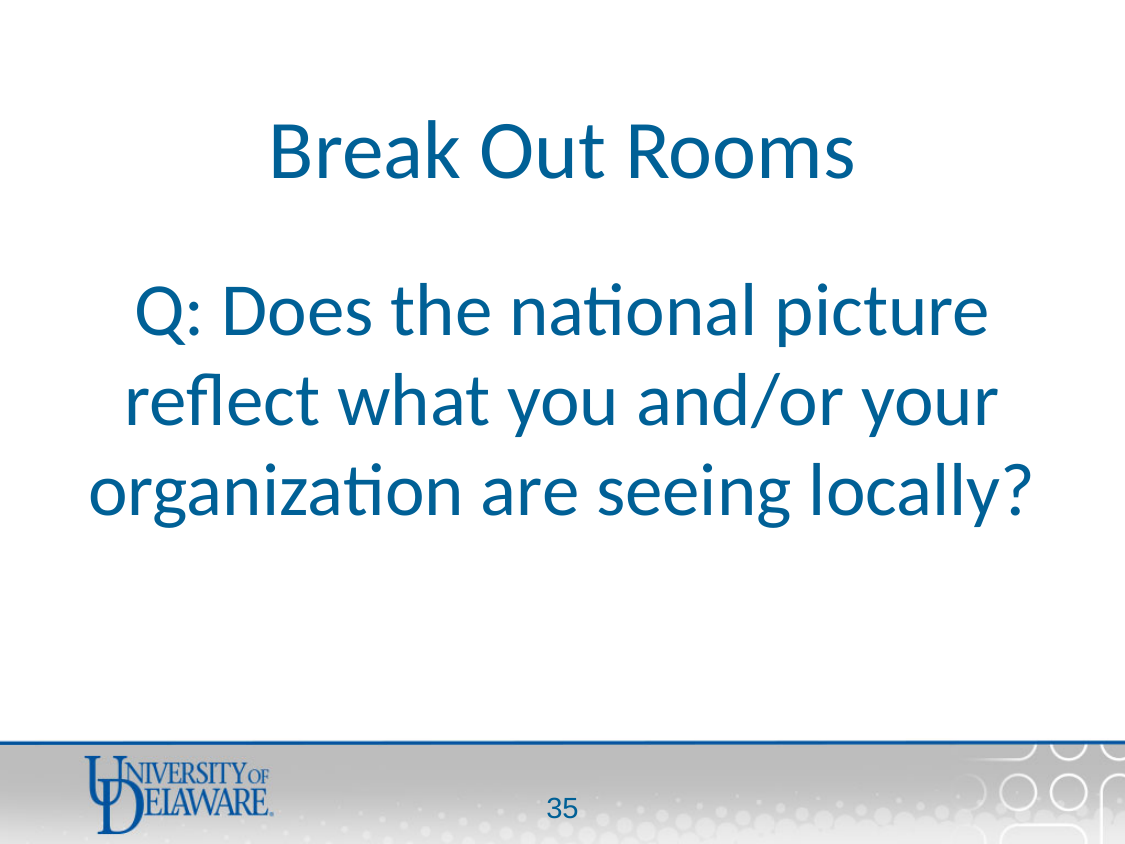

# Break Out Rooms
Q: Does the national picture reflect what you and/or your organization are seeing locally?
35